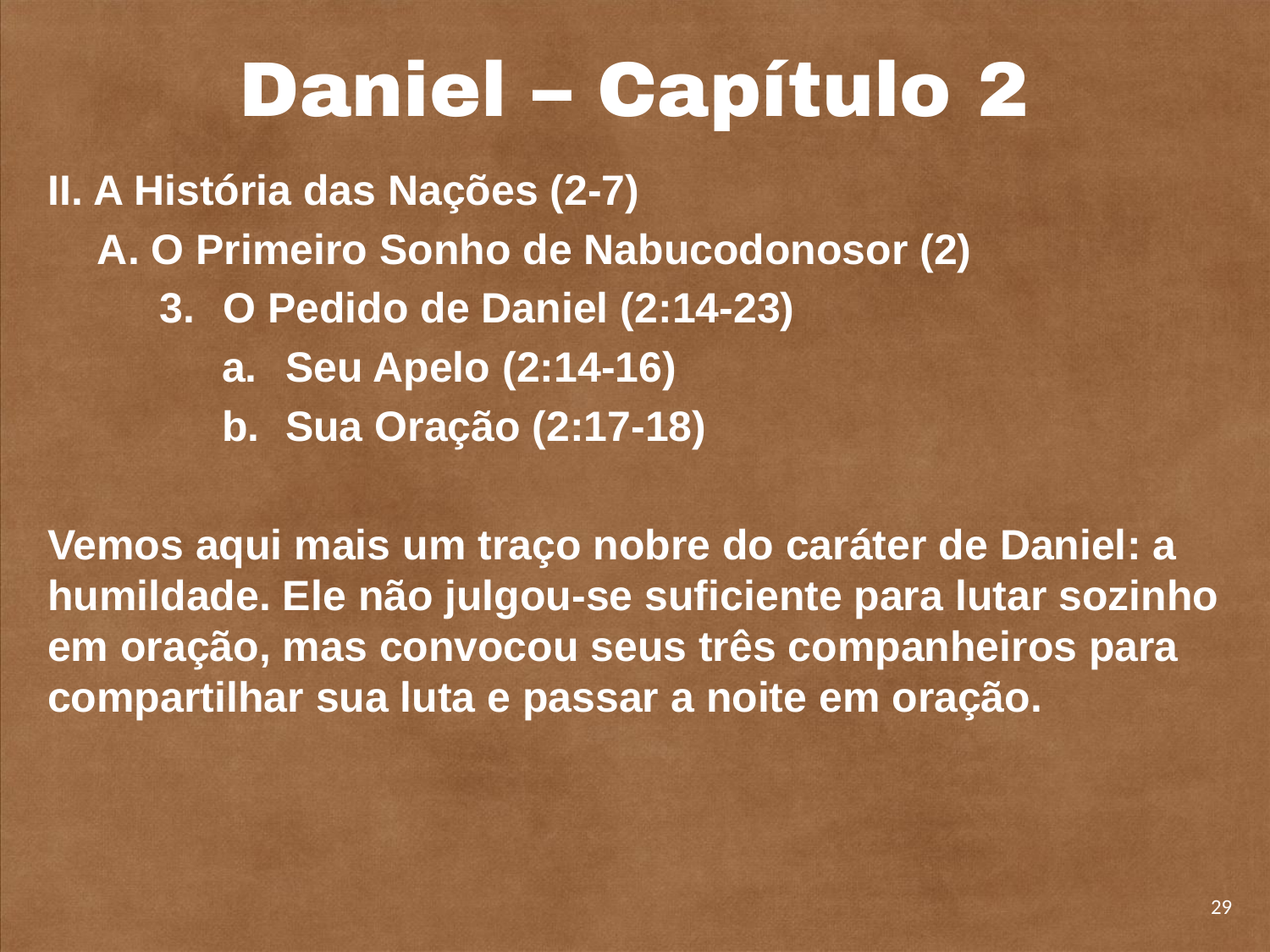

# Daniel – Capítulo 2
II. A História das Nações (2-7)
A. O Primeiro Sonho de Nabucodonosor (2)
O Pedido de Daniel (2:14-23)
Seu Apelo (2:14-16)
Sua Oração (2:17-18)

Vemos aqui mais um traço nobre do caráter de Daniel: a humildade. Ele não julgou-se suficiente para lutar sozinho em oração, mas convocou seus três companheiros para compartilhar sua luta e passar a noite em oração.

29